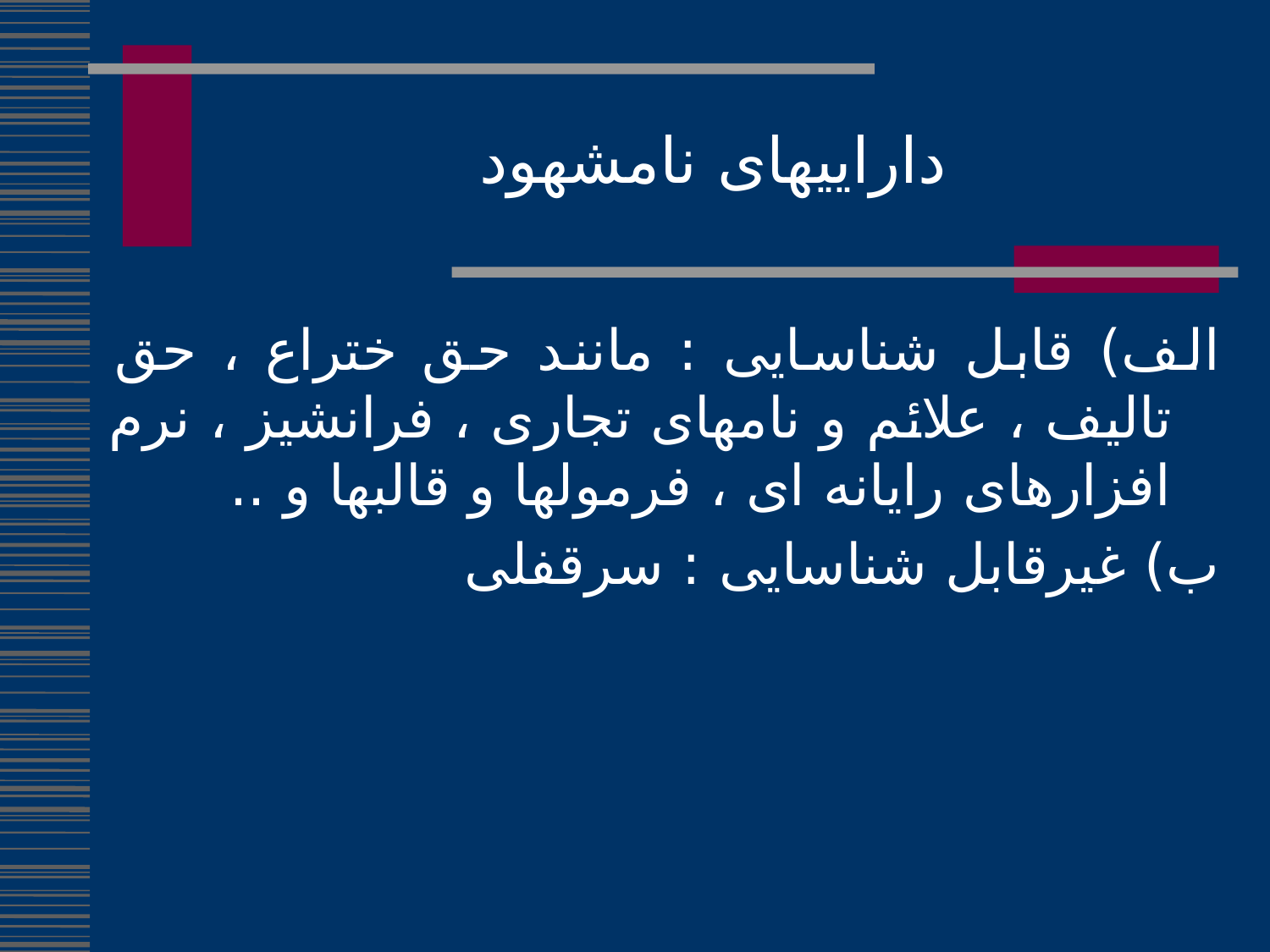

داراییهای نامشهود
الف) قابل شناسایی : مانند حق ختراع ، حق تالیف ، علائم و نامهای تجاری ، فرانشیز ، نرم افزارهای رایانه ای ، فرمولها و قالبها و ..
ب) غیرقابل شناسایی : سرقفلی

113